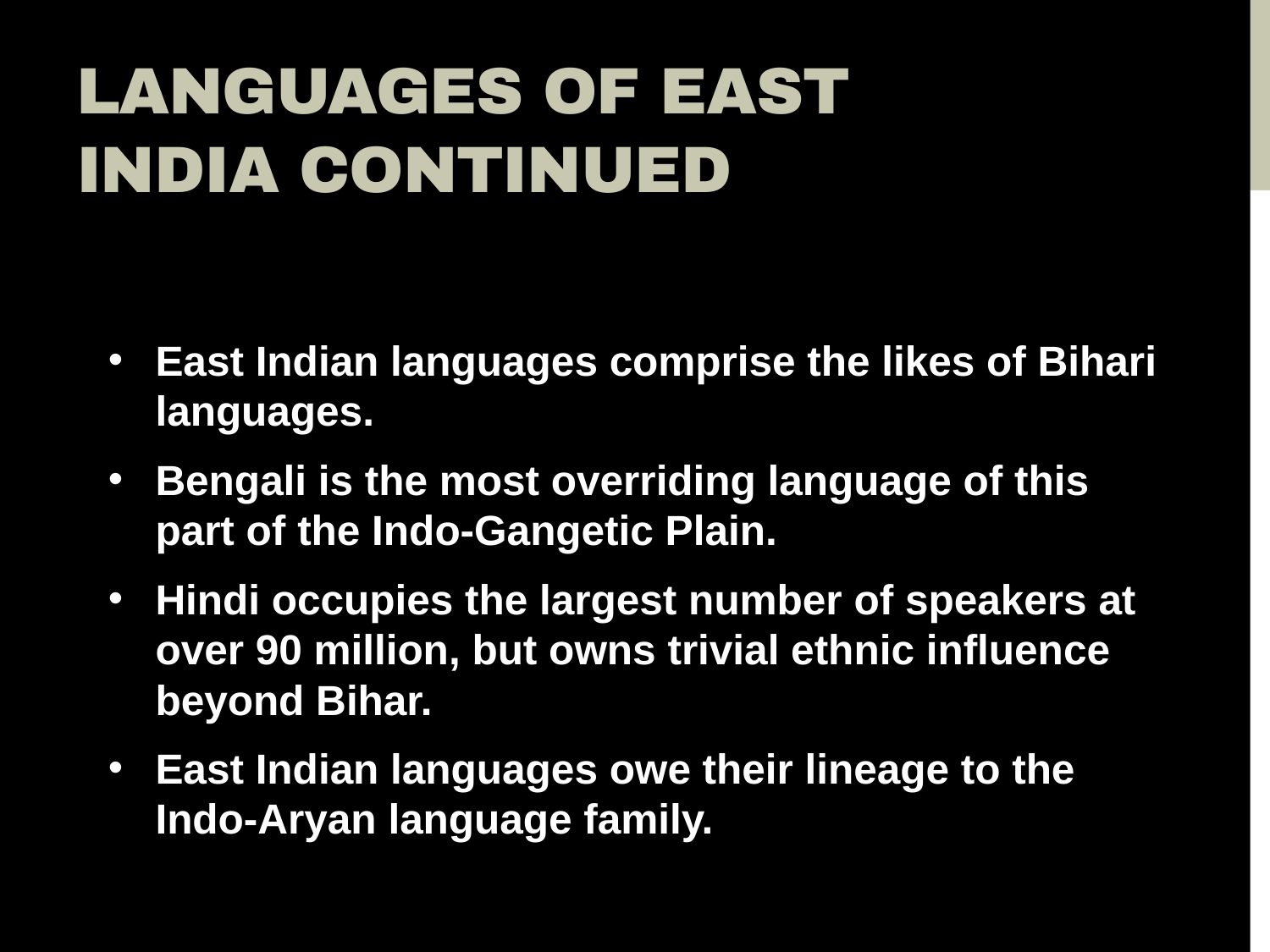

# Languages of East India Continued
East Indian languages comprise the likes of Bihari languages.
Bengali is the most overriding language of this part of the Indo-Gangetic Plain.
Hindi occupies the largest number of speakers at over 90 million, but owns trivial ethnic influence beyond Bihar.
East Indian languages owe their lineage to the Indo-Aryan language family.